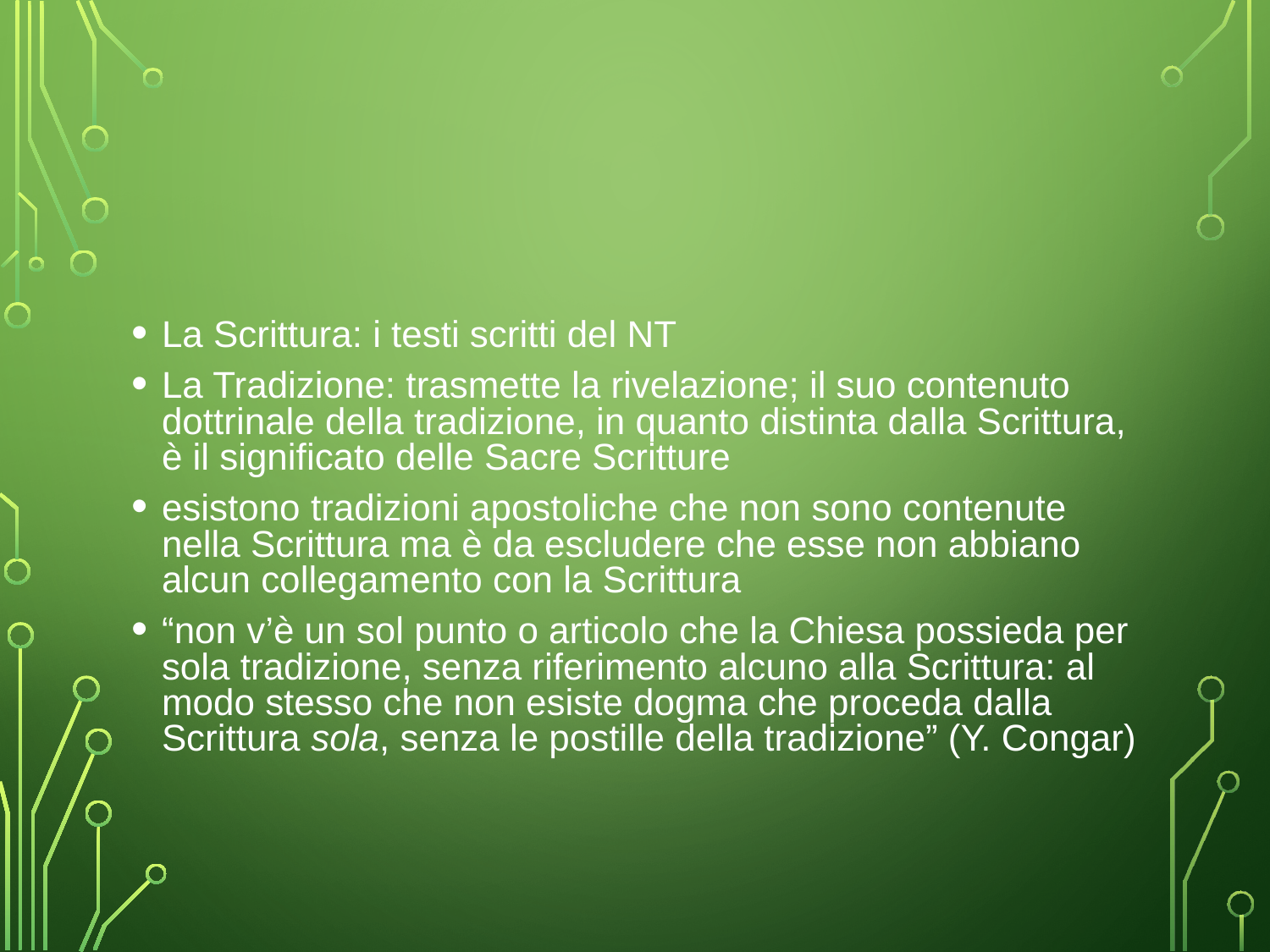

La Scrittura: i testi scritti del NT
La Tradizione: trasmette la rivelazione; il suo contenuto dottrinale della tradizione, in quanto distinta dalla Scrittura, è il significato delle Sacre Scritture
esistono tradizioni apostoliche che non sono contenute nella Scrittura ma è da escludere che esse non abbiano alcun collegamento con la Scrittura
“non v’è un sol punto o articolo che la Chiesa possieda per sola tradizione, senza riferimento alcuno alla Scrittura: al modo stesso che non esiste dogma che proceda dalla Scrittura sola, senza le postille della tradizione” (Y. Congar)